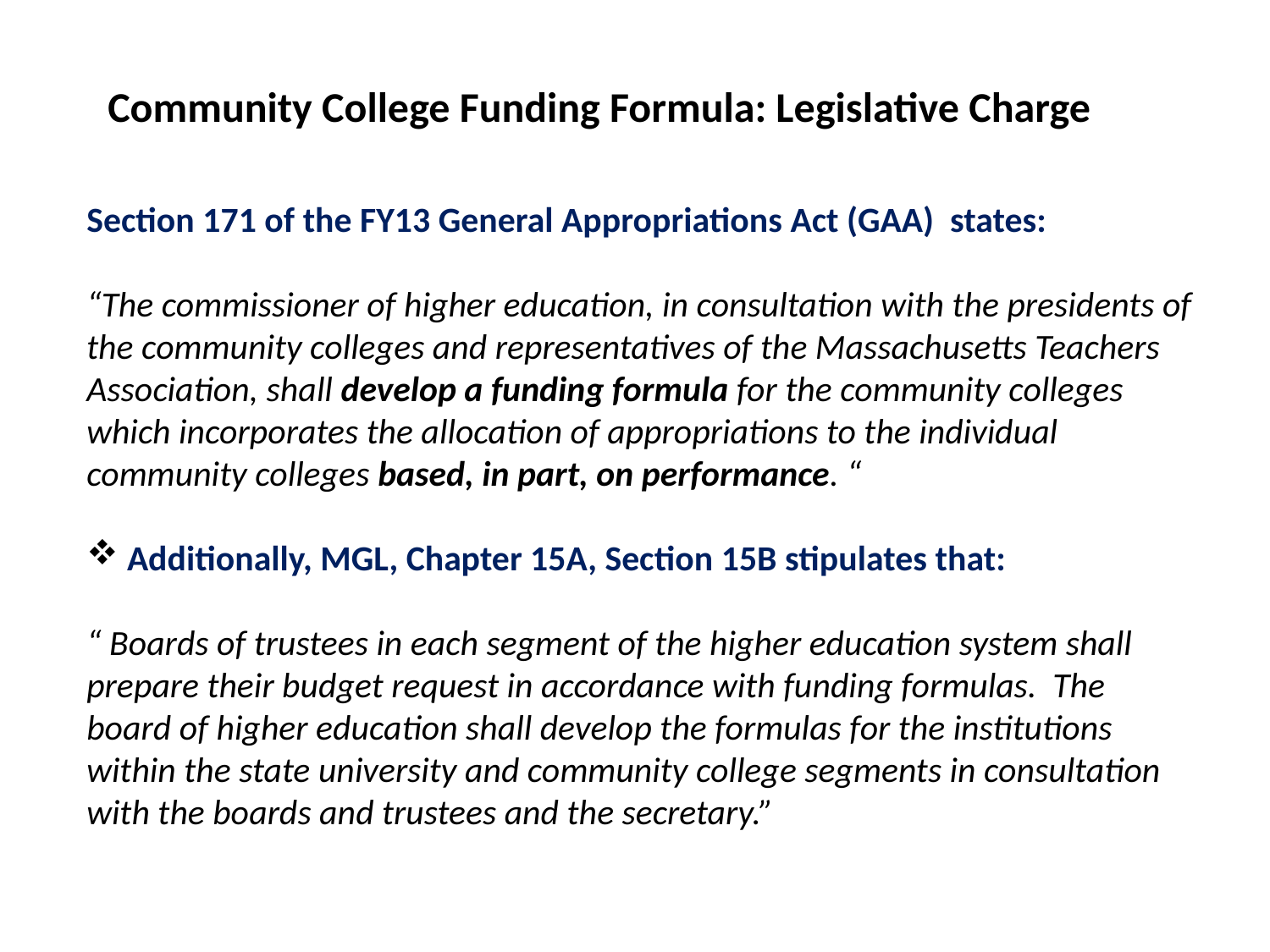

Community College Funding Formula: Legislative Charge
Section 171 of the FY13 General Appropriations Act (GAA)  states:

“The commissioner of higher education, in consultation with the presidents of the community colleges and representatives of the Massachusetts Teachers Association, shall develop a funding formula for the community colleges which incorporates the allocation of appropriations to the individual community colleges based, in part, on performance. “

 Additionally, MGL, Chapter 15A, Section 15B stipulates that:

“ Boards of trustees in each segment of the higher education system shall prepare their budget request in accordance with funding formulas.  The board of higher education shall develop the formulas for the institutions within the state university and community college segments in consultation with the boards and trustees and the secretary.”